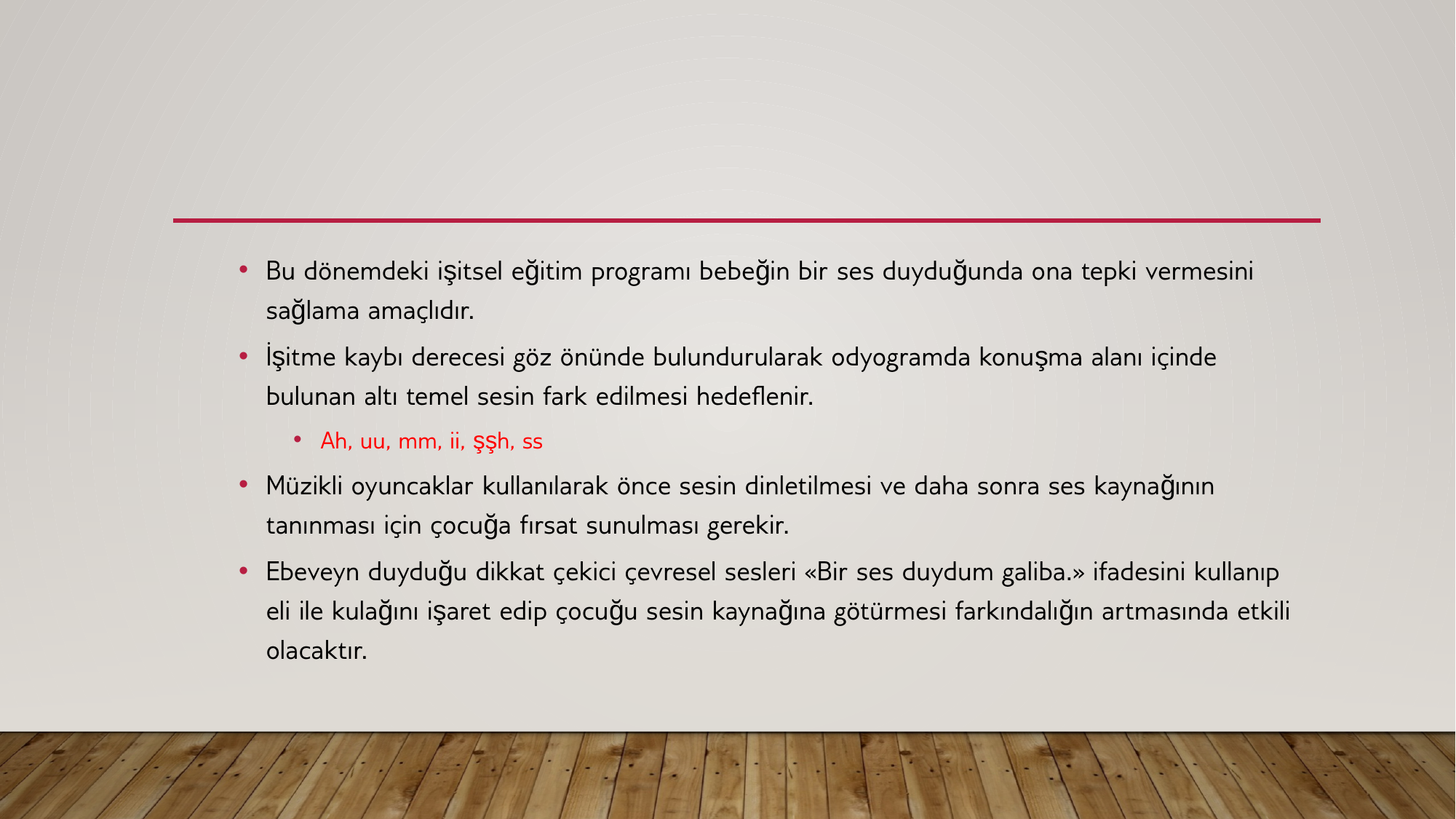

#
Bu dönemdeki işitsel eğitim programı bebeğin bir ses duyduğunda ona tepki vermesini sağlama amaçlıdır.
İşitme kaybı derecesi göz önünde bulundurularak odyogramda konuşma alanı içinde bulunan altı temel sesin fark edilmesi hedeflenir.
Ah, uu, mm, ii, şşh, ss
Müzikli oyuncaklar kullanılarak önce sesin dinletilmesi ve daha sonra ses kaynağının tanınması için çocuğa fırsat sunulması gerekir.
Ebeveyn duyduğu dikkat çekici çevresel sesleri «Bir ses duydum galiba.» ifadesini kullanıp eli ile kulağını işaret edip çocuğu sesin kaynağına götürmesi farkındalığın artmasında etkili olacaktır.